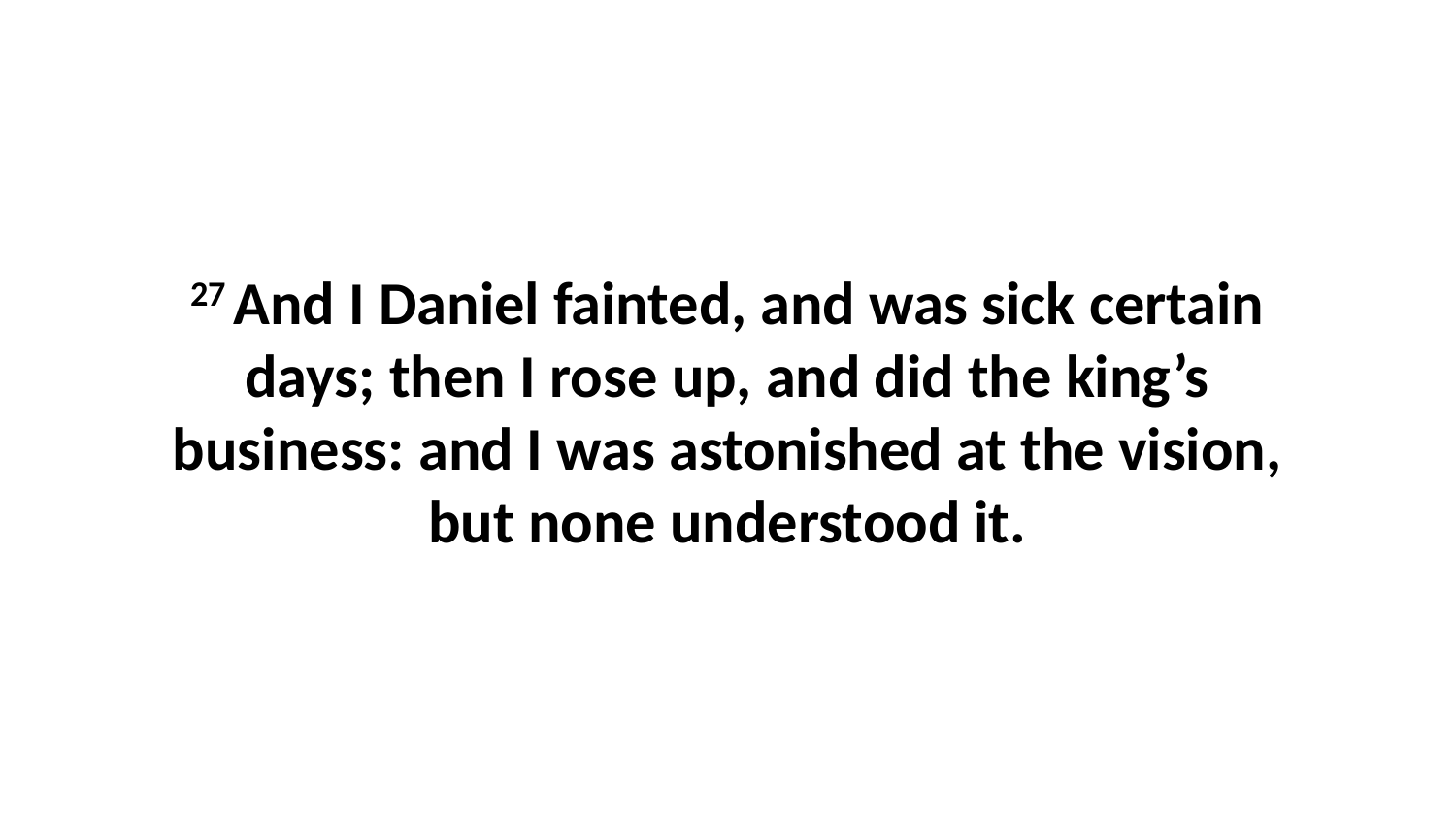

27 And I Daniel fainted, and was sick certain days; then I rose up, and did the king’s business: and I was astonished at the vision, but none understood it.